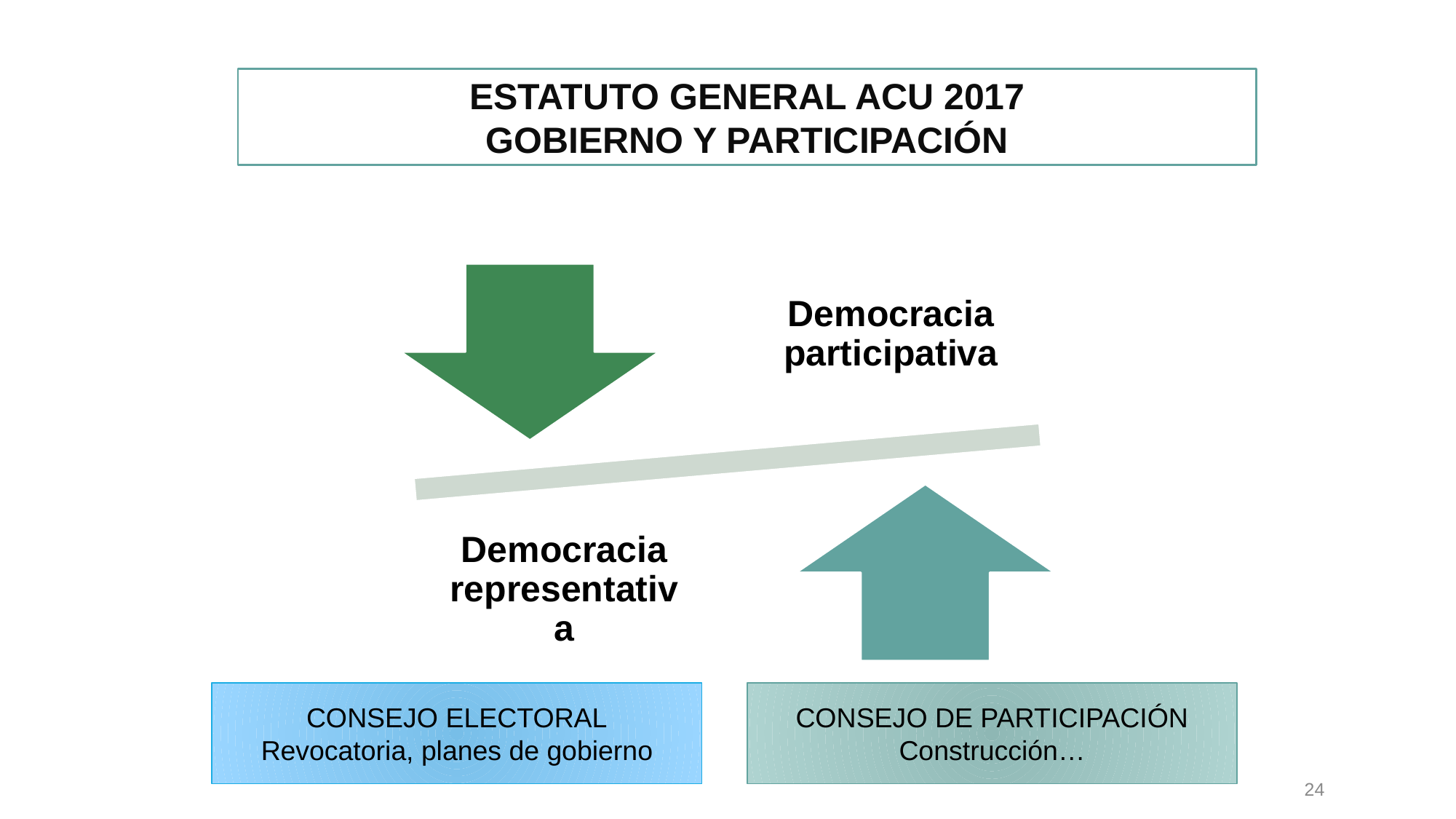

ESTATUTO GENERAL ACU 2017
GOBIERNO Y PARTICIPACIÓN
Democracia participativa
Democracia representativa
CONSEJO ELECTORAL
Revocatoria, planes de gobierno
CONSEJO DE PARTICIPACIÓN
Construcción…
24